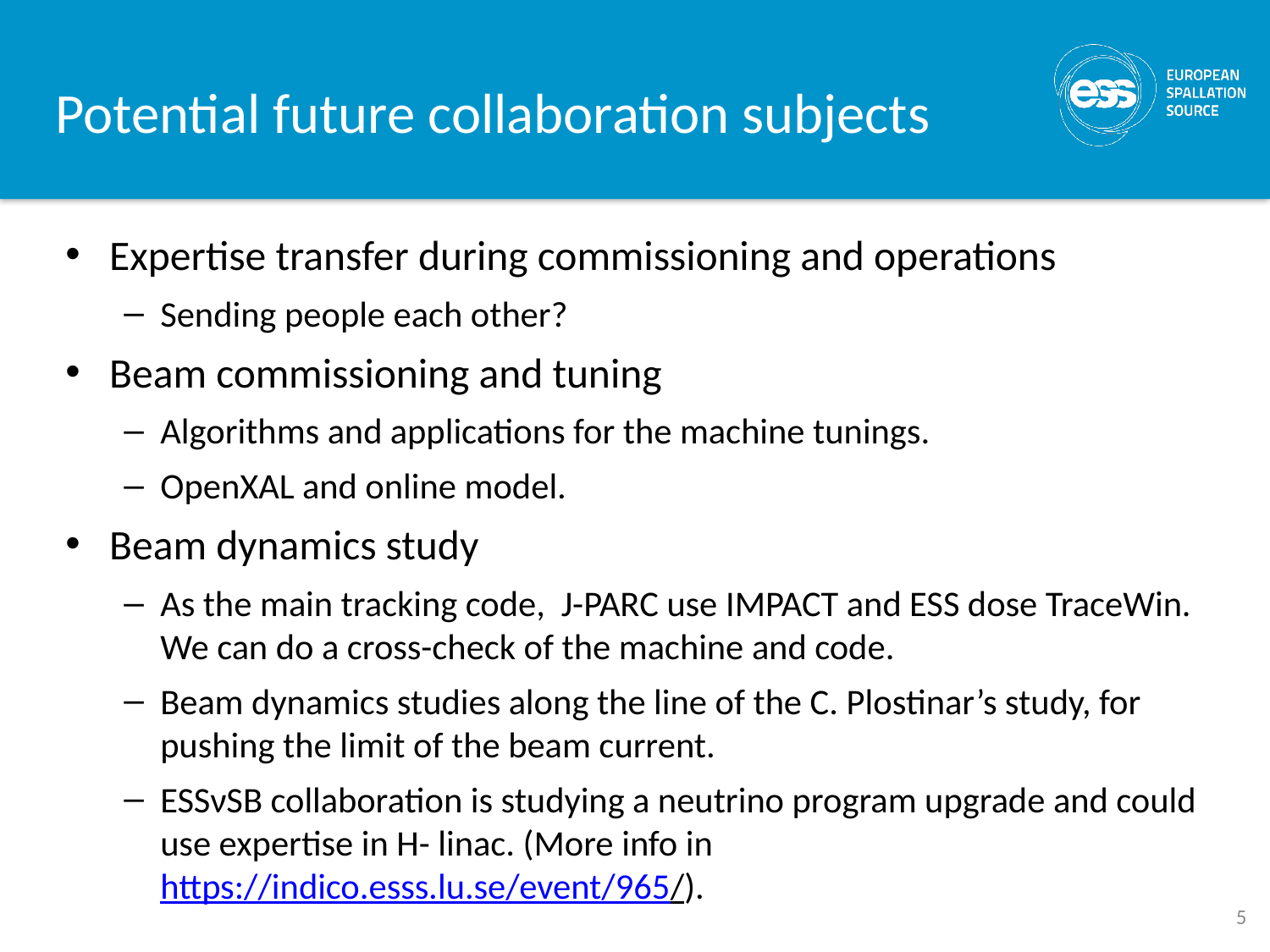

# Potential future collaboration subjects
Expertise transfer during commissioning and operations
Sending people each other?
Beam commissioning and tuning
Algorithms and applications for the machine tunings.
OpenXAL and online model.
Beam dynamics study
As the main tracking code,  J-PARC use IMPACT and ESS dose TraceWin. We can do a cross-check of the machine and code.
Beam dynamics studies along the line of the C. Plostinar’s study, for pushing the limit of the beam current.
ESSνSB collaboration is studying a neutrino program upgrade and could use expertise in H- linac. (More info in https://indico.esss.lu.se/event/965/).
5